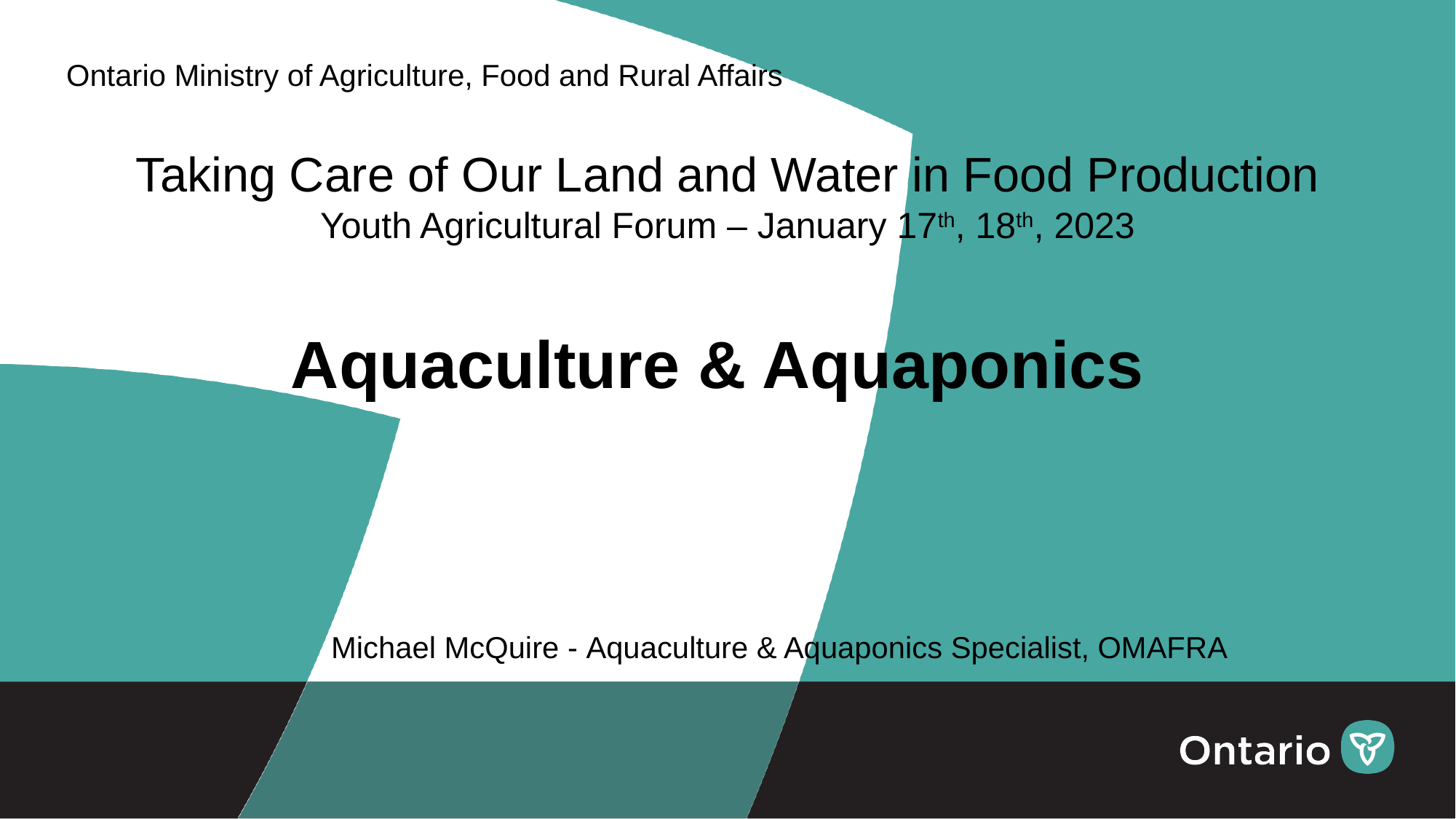

Ontario Ministry of Agriculture, Food and Rural Affairs
# Taking Care of Our Land and Water in Food Production Youth Agricultural Forum – January 17th, 18th, 2023
Aquaculture & Aquaponics
Michael McQuire - Aquaculture & Aquaponics Specialist, OMAFRA